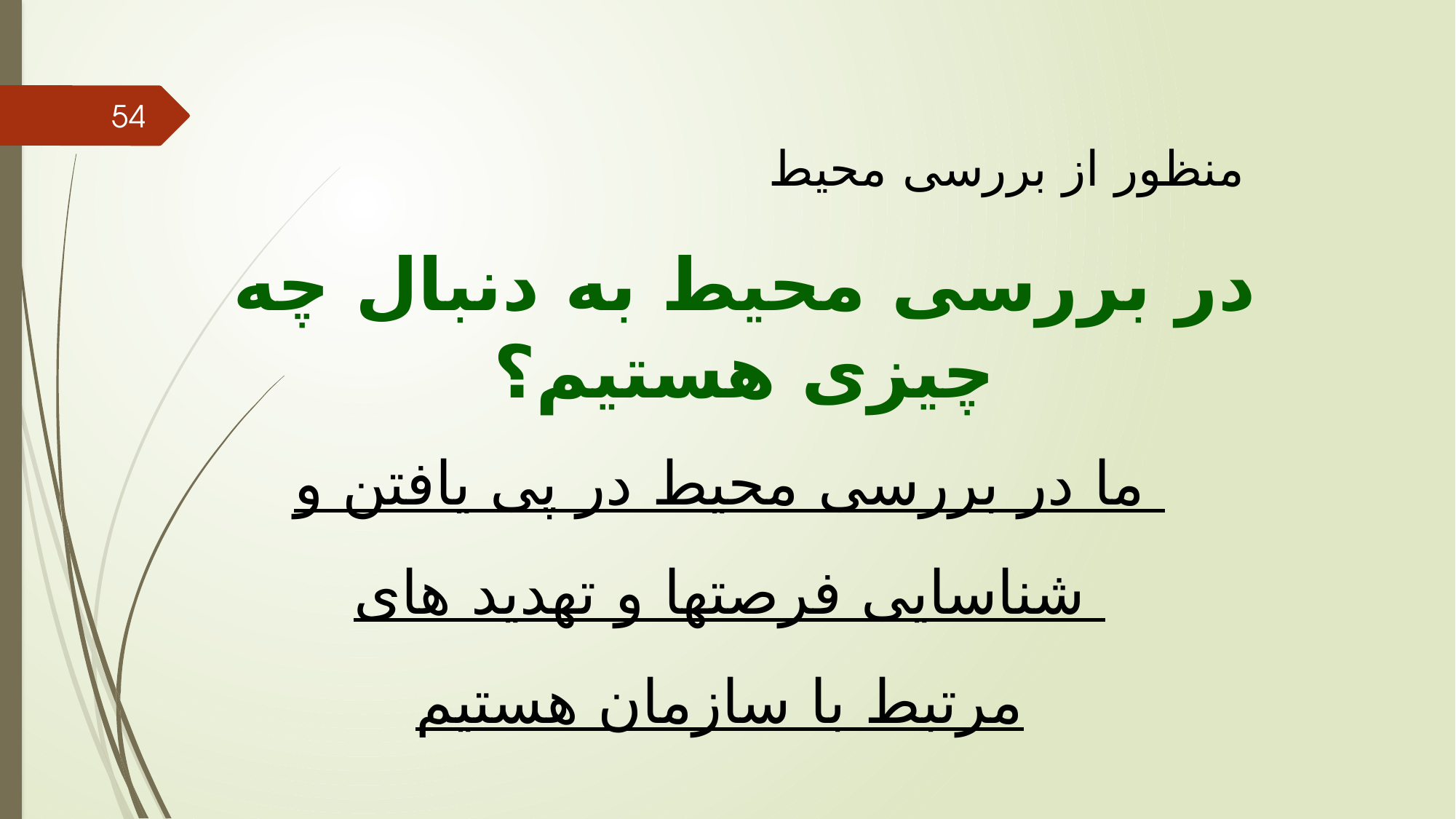

54
منظور از بررسی محیط
در بررسی محیط به دنبال چه چیزی هستیم؟
ما در بررسی محیط در پی یافتن و شناسایی فرصتها و تهدید های مرتبط با سازمان هستیم